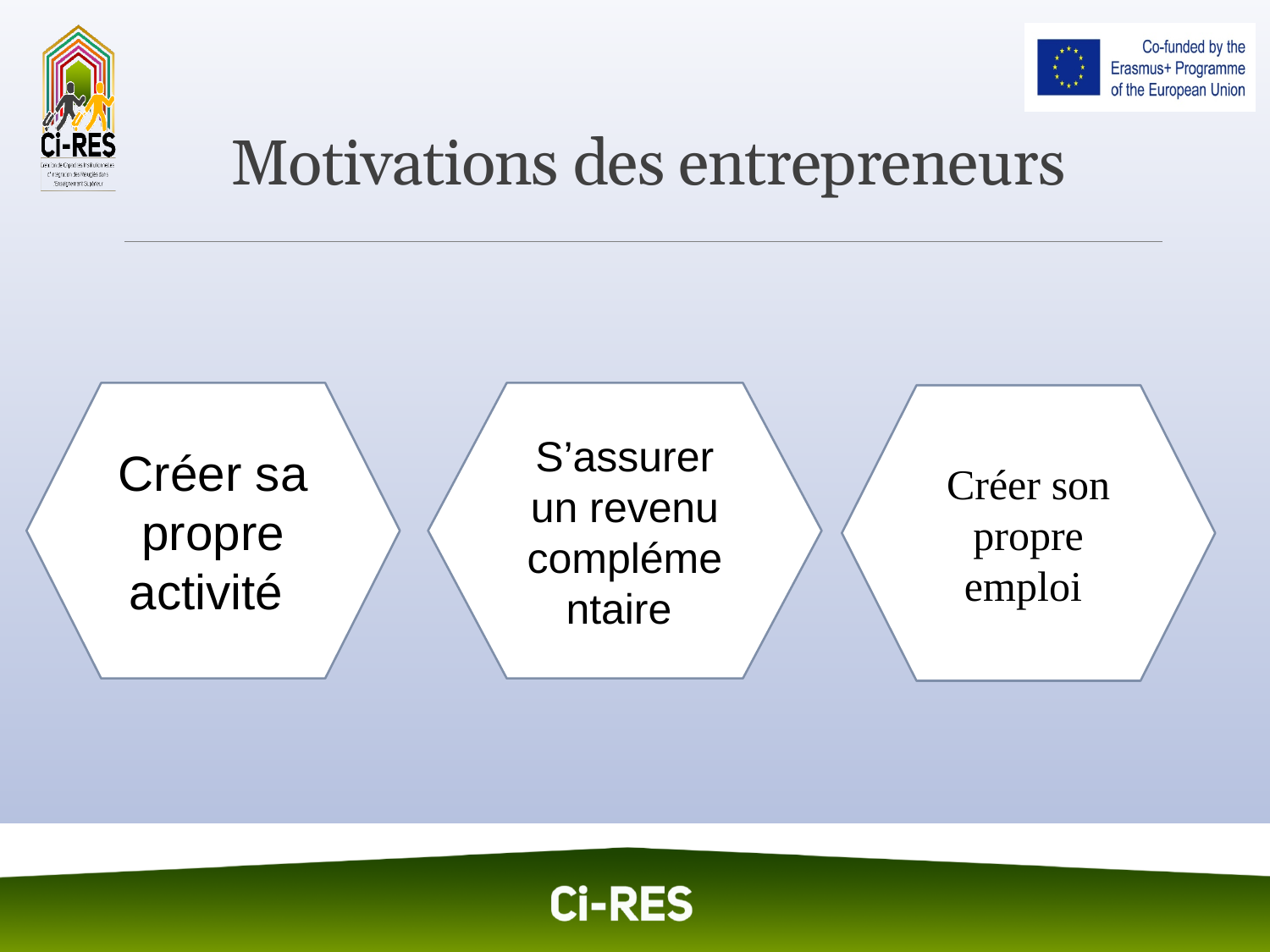

# Motivations des entrepreneurs
S’assurer un revenu complémentaire
Créer sa propre activité
Créer son propre emploi